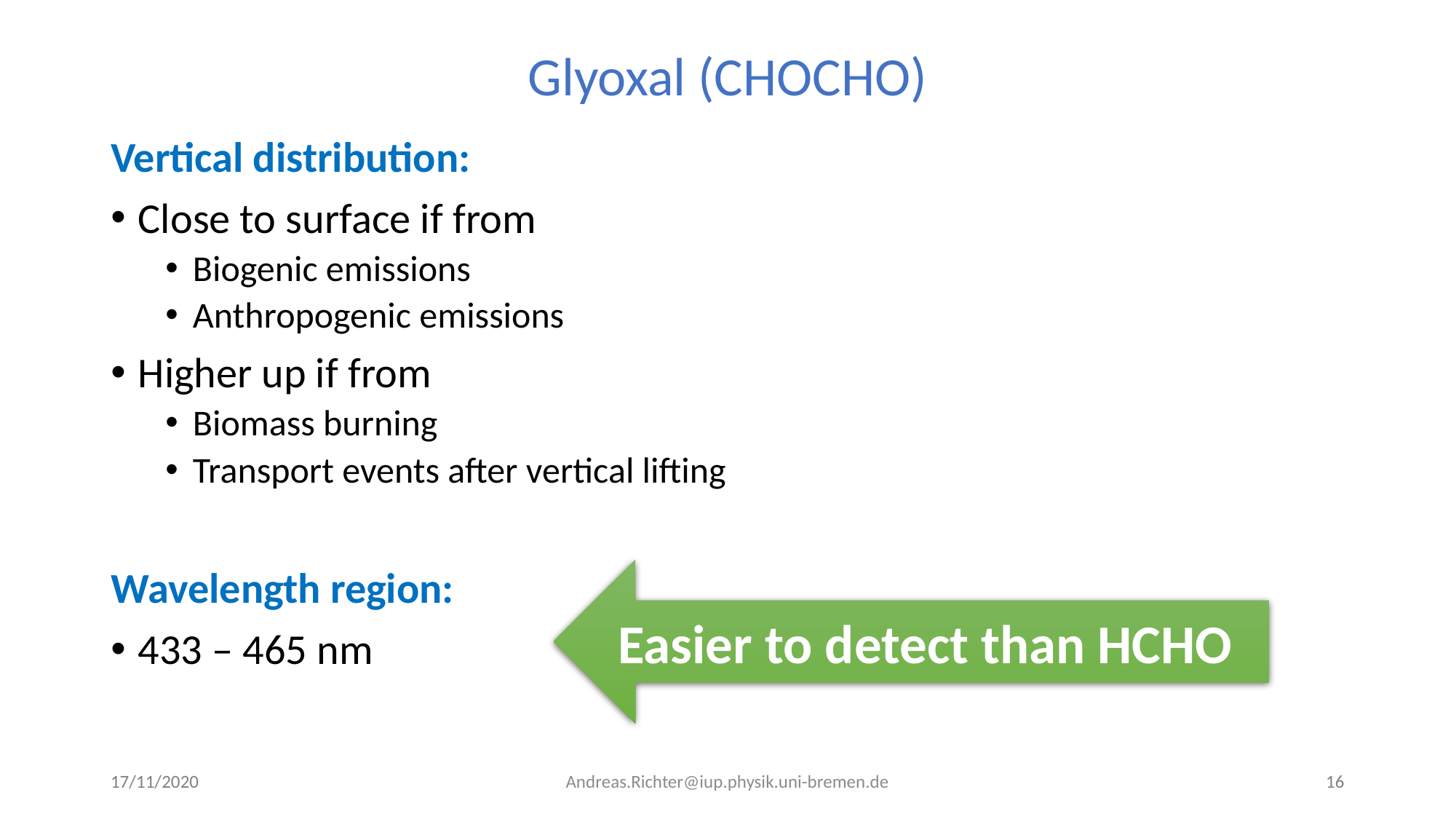

# Glyoxal (CHOCHO)
Vertical distribution:
Close to surface if from
Biogenic emissions
Anthropogenic emissions
Higher up if from
Biomass burning
Transport events after vertical lifting

Wavelength region:
433 – 465 nm

Easier to detect than HCHO
Andreas.Richter@iup.physik.uni-bremen.de